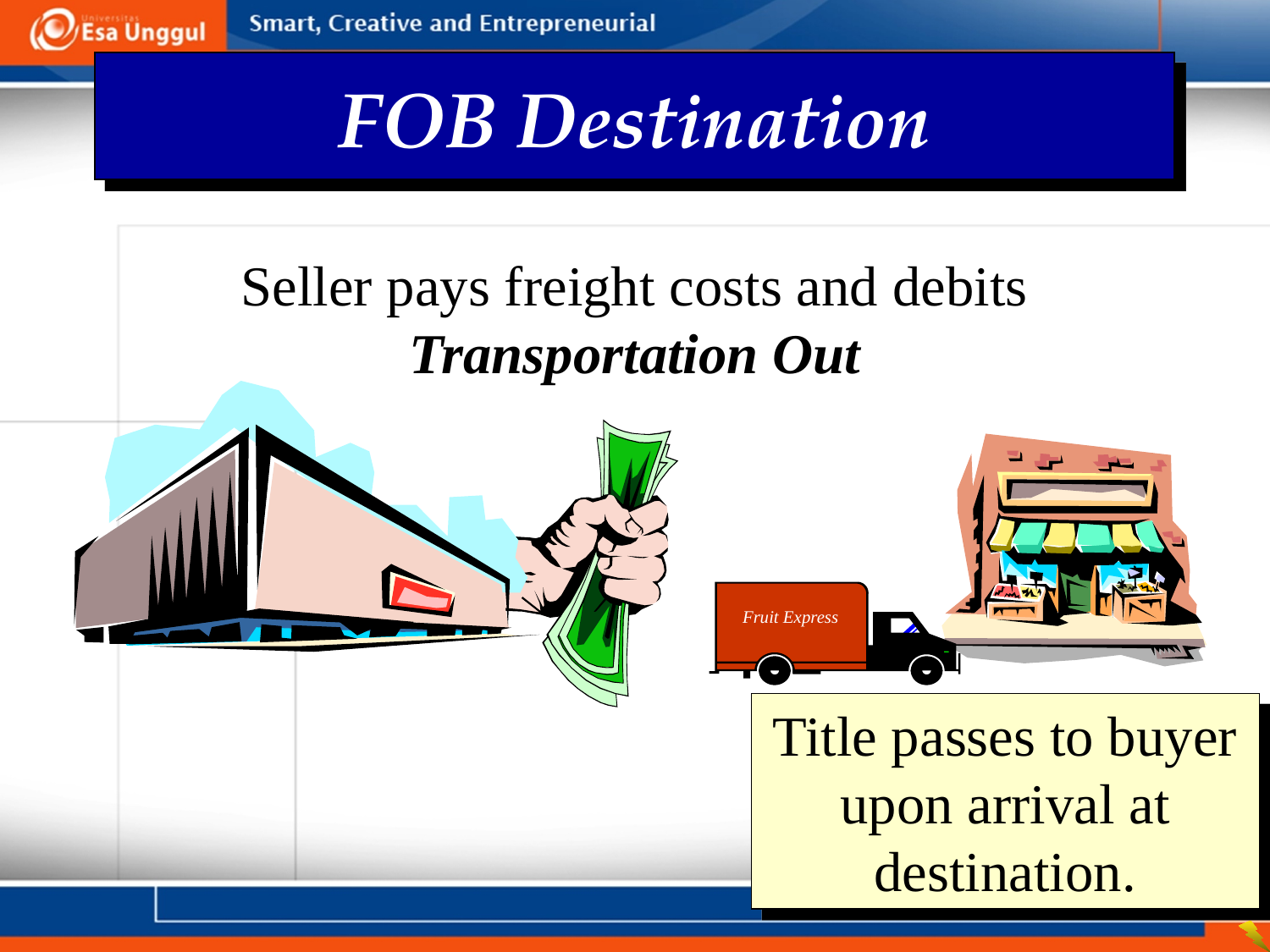

FOB Destination
Seller pays freight costs and debits Transportation Out

Fruit Express

Title passes to buyer upon arrival at destination.